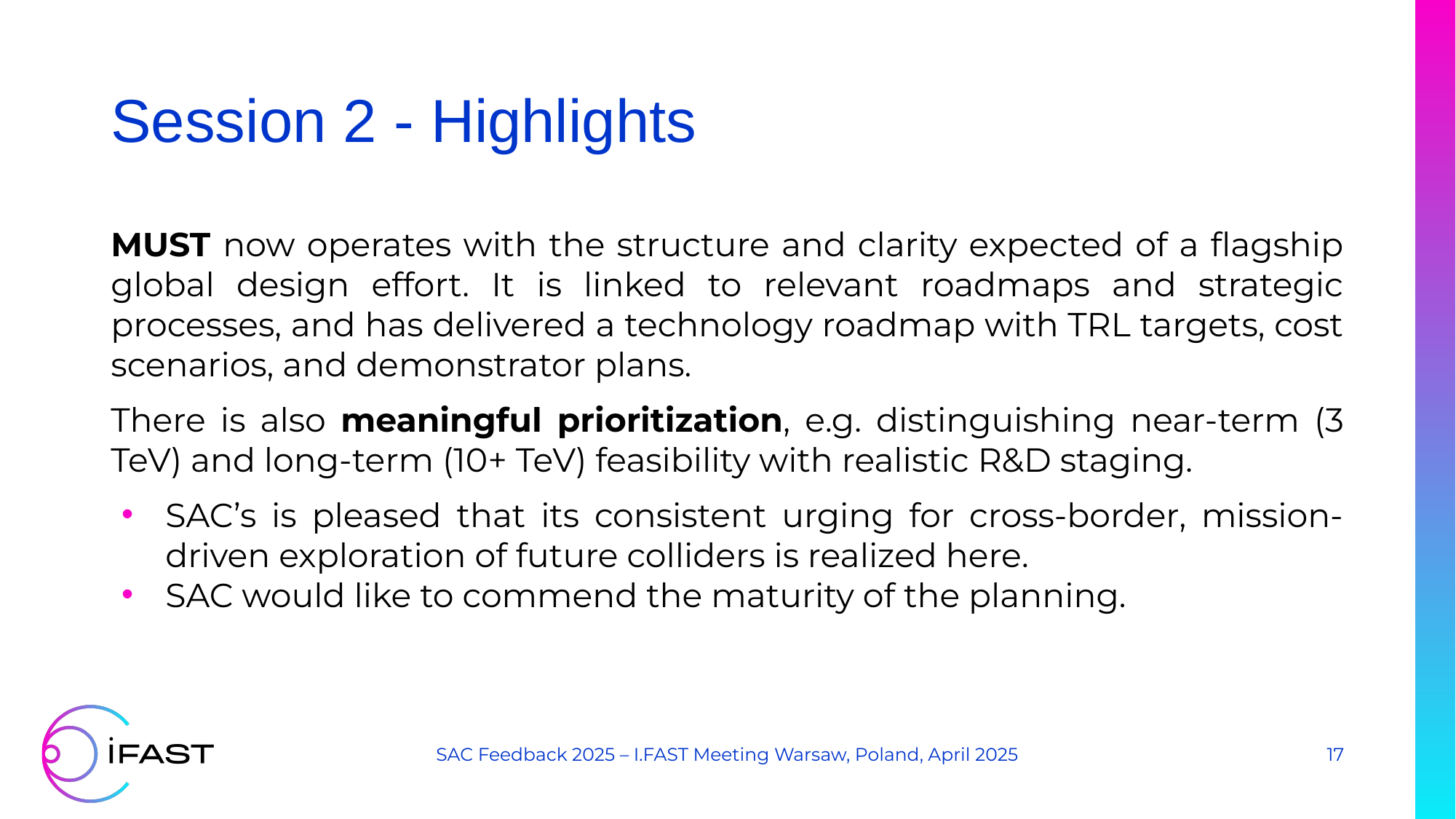

# Session 2 - Highlights
MUST now operates with the structure and clarity expected of a flagship global design effort. It is linked to relevant roadmaps and strategic processes, and has delivered a technology roadmap with TRL targets, cost scenarios, and demonstrator plans.
There is also meaningful prioritization, e.g. distinguishing near-term (3 TeV) and long-term (10+ TeV) feasibility with realistic R&D staging.
SAC’s is pleased that its consistent urging for cross-border, mission-driven exploration of future colliders is realized here.
SAC would like to commend the maturity of the planning.
SAC Feedback 2025 – I.FAST Meeting Warsaw, Poland, April 2025
17